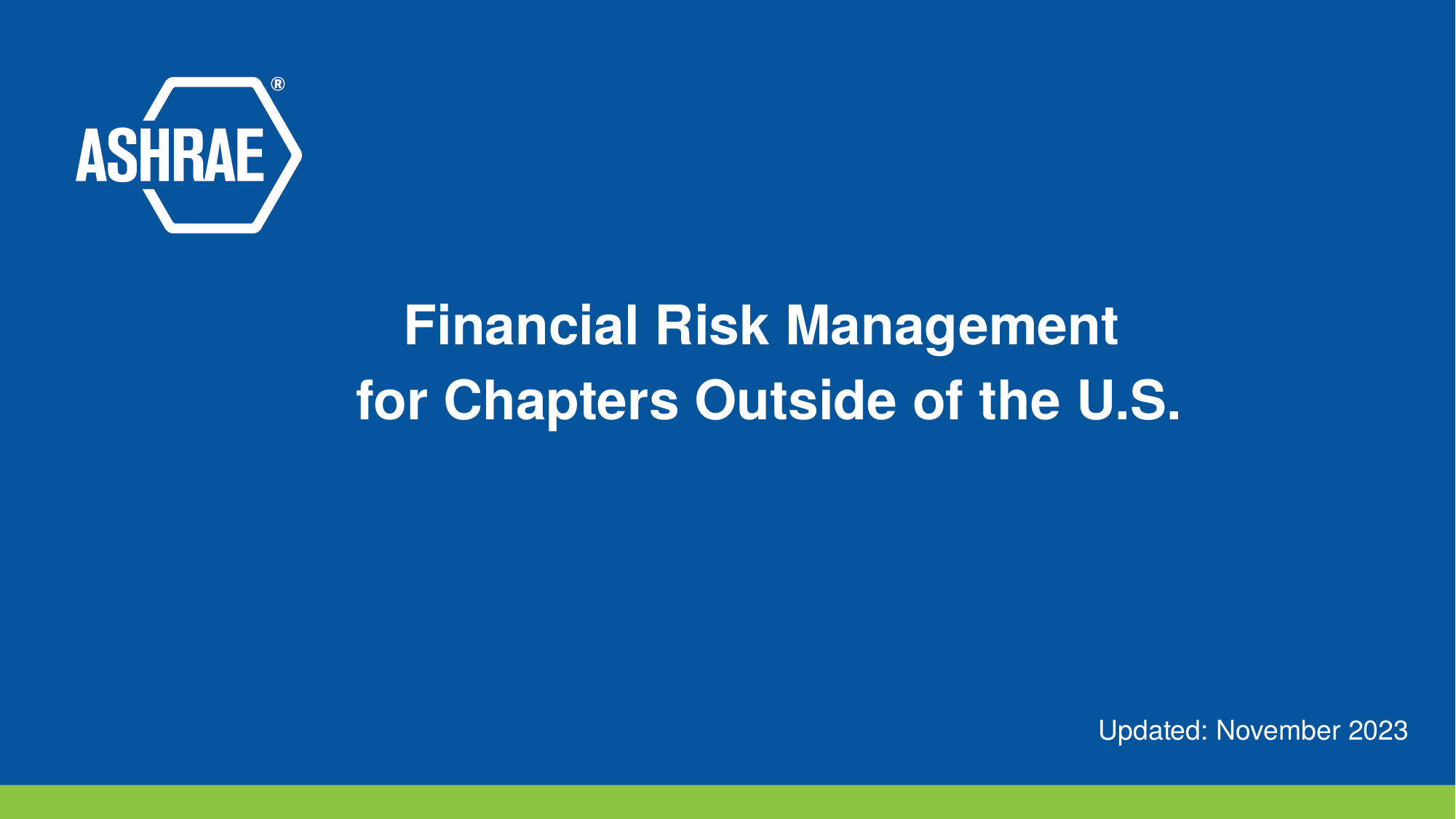

Financial Risk Management
for Chapters Outside of the U.S.

Updated: November 2023